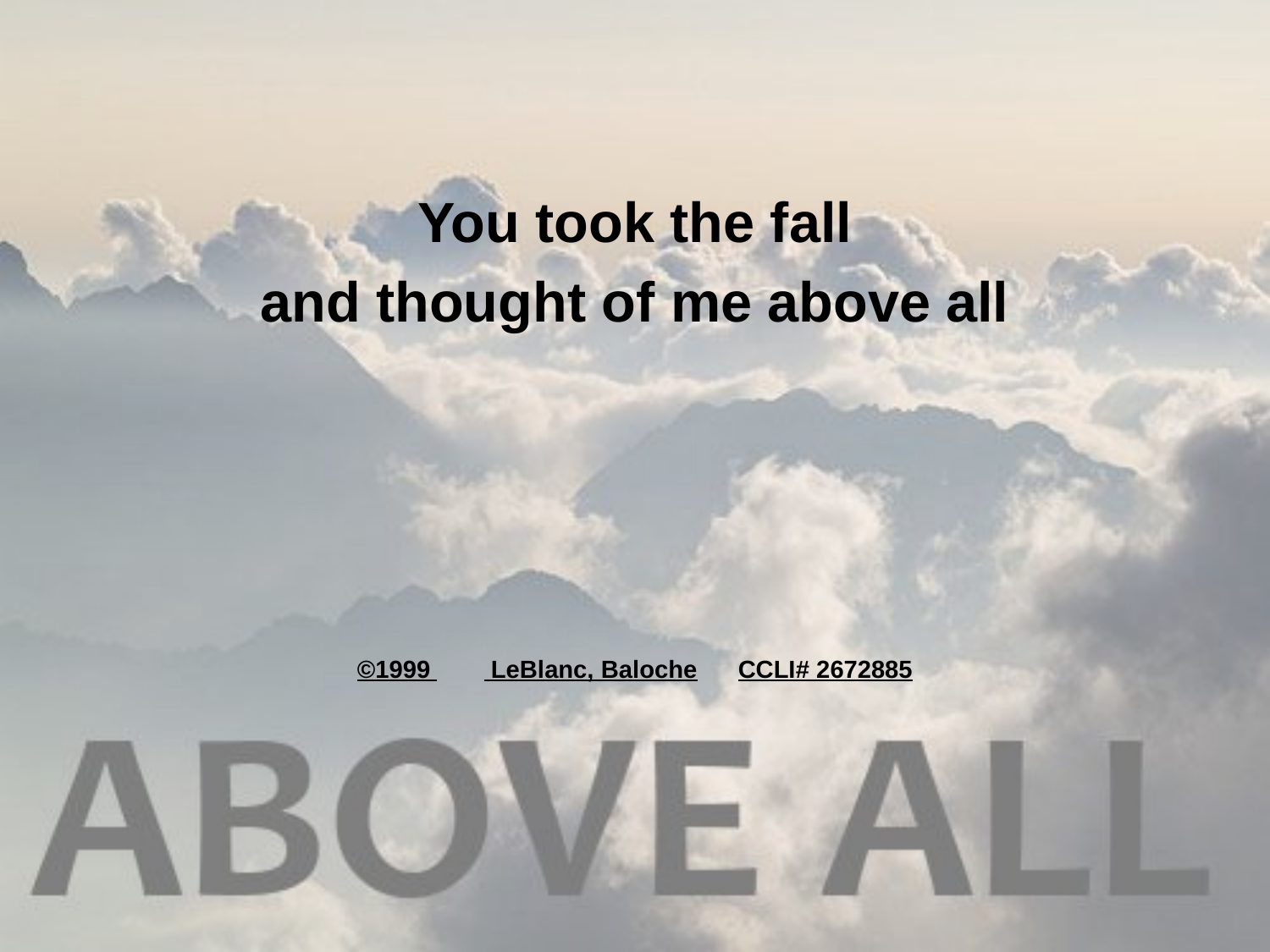

You took the fall
and thought of me above all

©1999 	 LeBlanc, Baloche	CCLI# 2672885